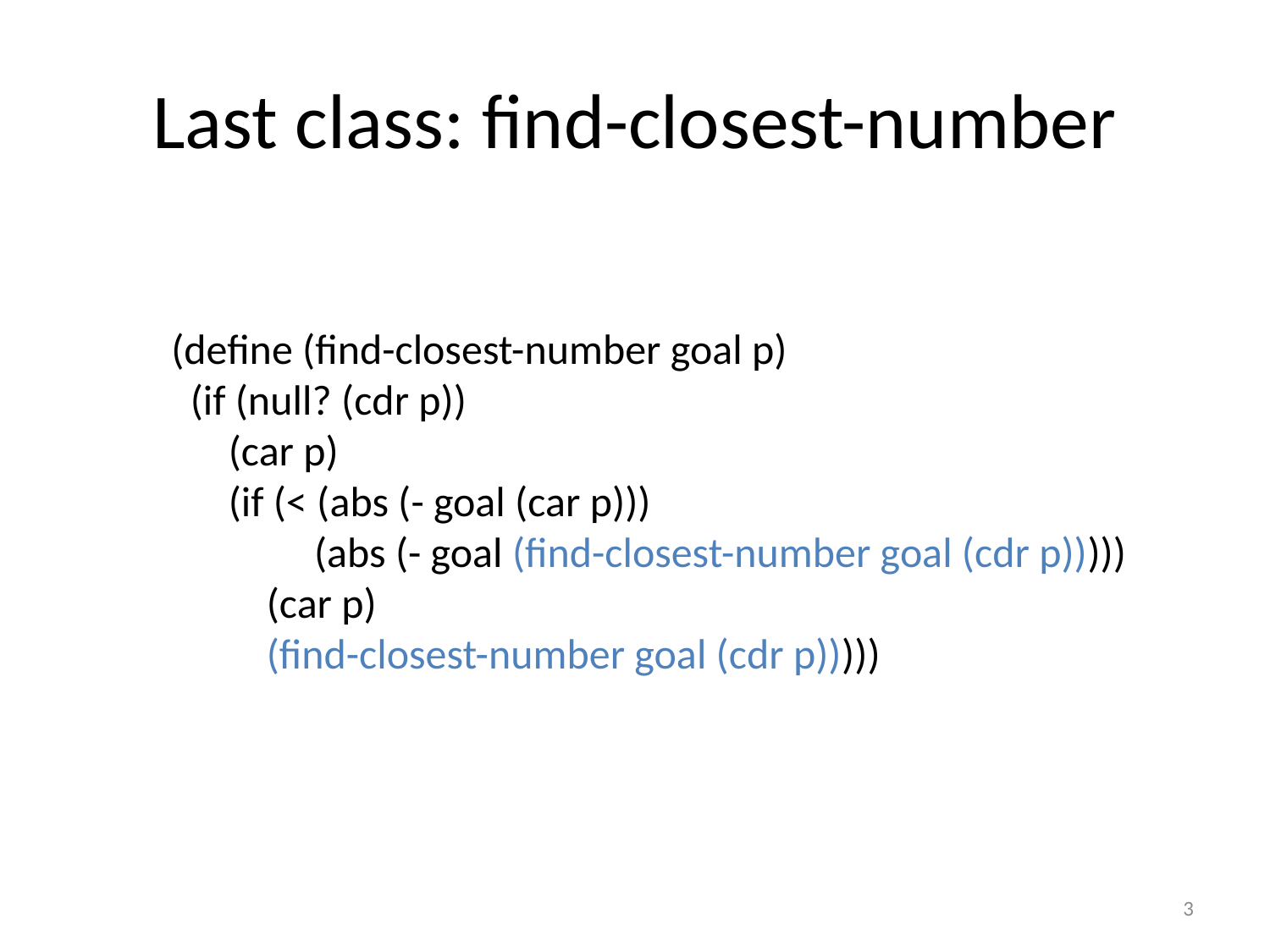

# Last class: find-closest-number
(define (find-closest-number goal p)
  (if (null? (cdr p))
      (car p)
      (if (< (abs (- goal (car p)))
               (abs (- goal (find-closest-number goal (cdr p)))))
          (car p)
          (find-closest-number goal (cdr p)))))
3